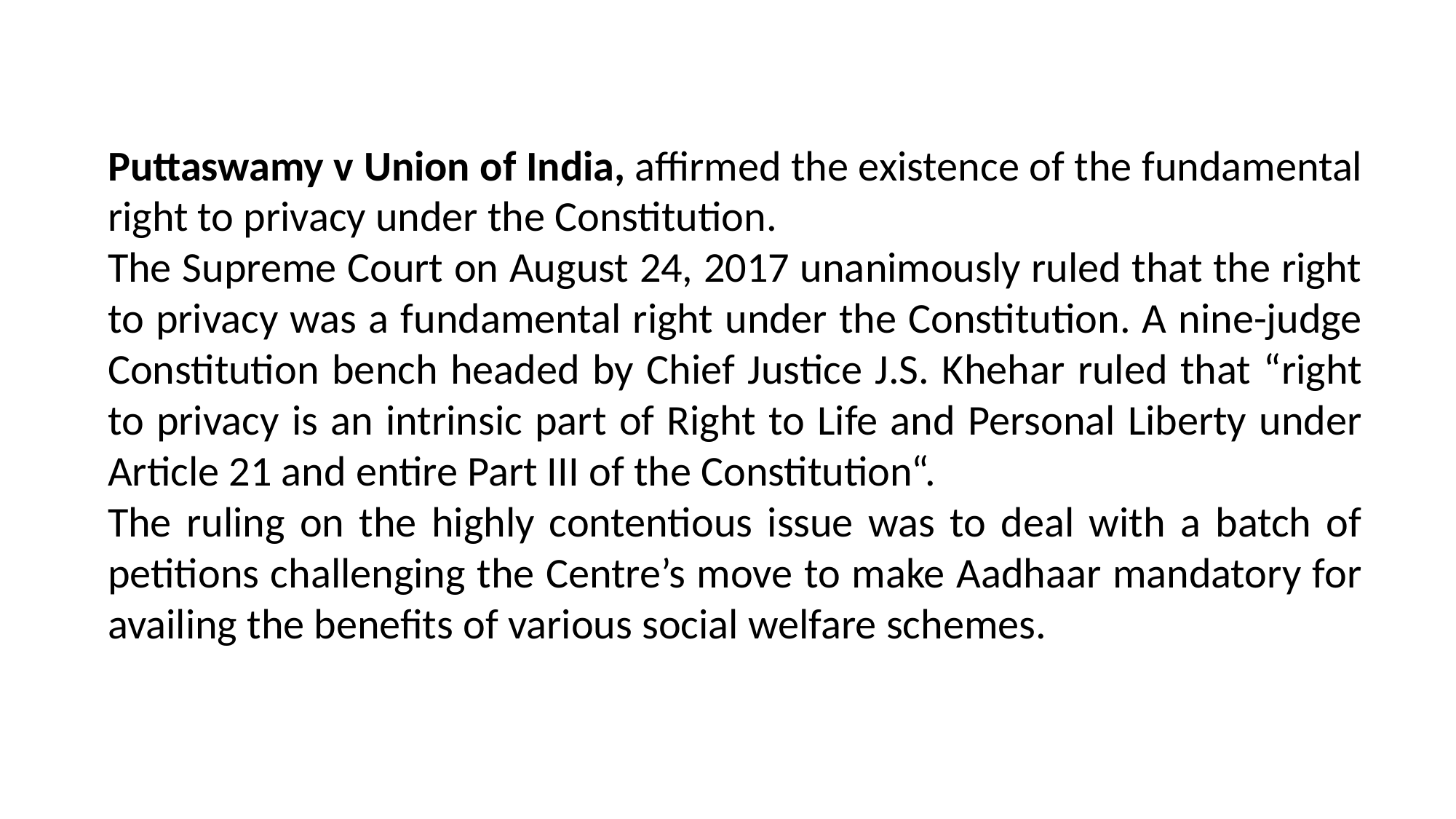

Puttaswamy v Union of India, affirmed the existence of the fundamental right to privacy under the Constitution.
The Supreme Court on August 24, 2017 unanimously ruled that the right to privacy was a fundamental right under the Constitution. A nine-judge Constitution bench headed by Chief Justice J.S. Khehar ruled that “right to privacy is an intrinsic part of Right to Life and Personal Liberty under Article 21 and entire Part III of the Constitution“.
The ruling on the highly contentious issue was to deal with a batch of petitions challenging the Centre’s move to make Aadhaar mandatory for availing the benefits of various social welfare schemes.